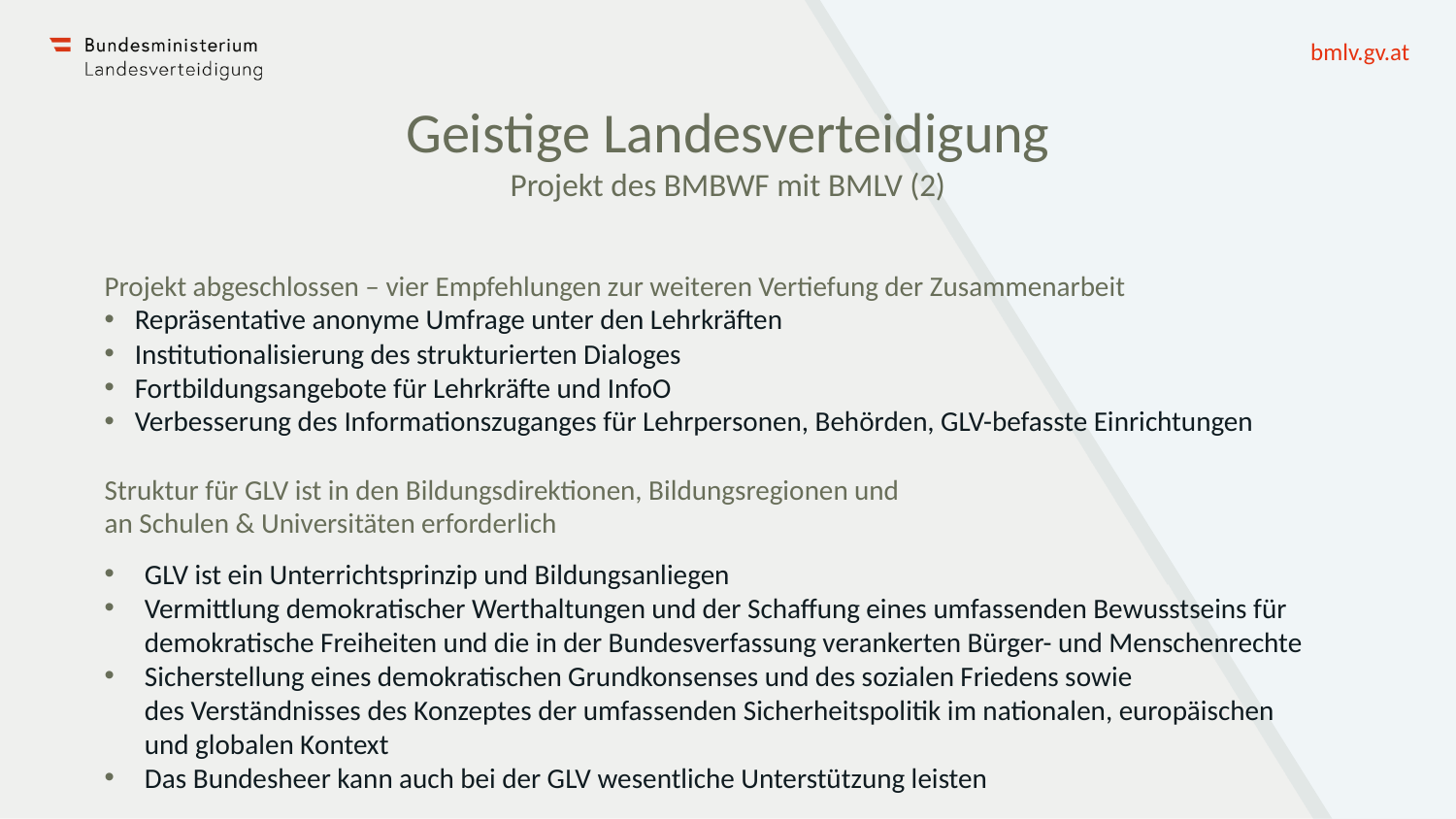

# Geistige Landesverteidigung Projekt des BMBWF mit BMLV (2)
Projekt abgeschlossen – vier Empfehlungen zur weiteren Vertiefung der Zusammenarbeit
Repräsentative anonyme Umfrage unter den Lehrkräften
Institutionalisierung des strukturierten Dialoges
Fortbildungsangebote für Lehrkräfte und InfoO
Verbesserung des Informationszuganges für Lehrpersonen, Behörden, GLV-befasste Einrichtungen

Struktur für GLV ist in den Bildungsdirektionen, Bildungsregionen und
an Schulen & Universitäten erforderlich
GLV ist ein Unterrichtsprinzip und Bildungsanliegen
Vermittlung demokratischer Werthaltungen und der Schaffung eines umfassenden Bewusstseins für demokratische Freiheiten und die in der Bundesverfassung verankerten Bürger- und Menschenrechte
Sicherstellung eines demokratischen Grundkonsenses und des sozialen Friedens sowie
des Verständnisses des Konzeptes der umfassenden Sicherheitspolitik im nationalen, europäischen
und globalen Kontext
Das Bundesheer kann auch bei der GLV wesentliche Unterstützung leisten